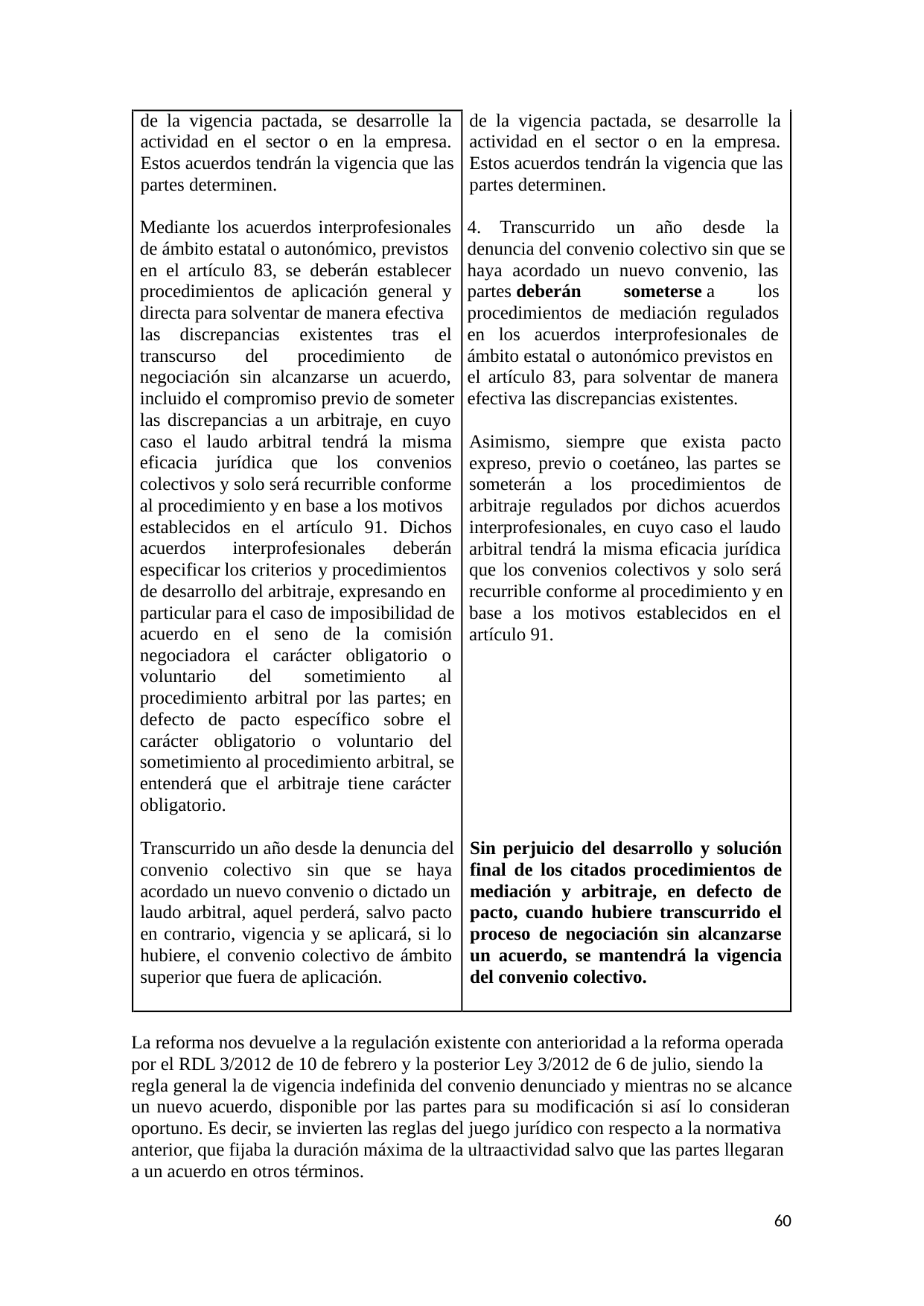

de la vigencia pactada, se desarrolle la
actividad en el sector o en la empresa.
Estos acuerdos tendrán la vigencia que las
partes determinen.
de la vigencia pactada, se desarrolle la
actividad en el sector o en la empresa.
Estos acuerdos tendrán la vigencia que las
partes determinen.

Mediante los acuerdos interprofesionales
de ámbito estatal o autonómico, previstos
en el artículo 83, se deberán establecer
procedimientos de aplicación general y
directa para solventar de manera efectiva
las 	discrepancias 	existentes 	tras 	el
transcurso 	del 	procedimiento 	de
negociación sin alcanzarse un acuerdo,
incluido el compromiso previo de someter
las discrepancias a un arbitraje, en cuyo
caso el laudo arbitral tendrá la misma
eficacia 	jurídica 	que 	los 	convenios
colectivos y solo será recurrible conforme
al procedimiento y en base a los motivos
establecidos en el artículo 91. Dichos
acuerdos 	interprofesionales 	deberán
especificar los criterios y procedimientos
de desarrollo del arbitraje, expresando en
particular para el caso de imposibilidad de
acuerdo 	en 	el 	seno 	de 	la 	comisión
negociadora el carácter obligatorio o
voluntario 	del 	sometimiento 	al
procedimiento arbitral por las partes; en
defecto de pacto específico sobre el
carácter 	obligatorio 	o 	voluntario 	del
sometimiento al procedimiento arbitral, se
entenderá que el arbitraje tiene carácter
obligatorio.
4. 	Transcurrido 	un 	año 	desde 	la
denuncia del convenio colectivo sin que se
haya acordado un nuevo convenio, las
partes deberán 	someterse a 	los
procedimientos de mediación regulados
en los acuerdos interprofesionales de
ámbito estatal o autonómico previstos en
el artículo 83, para solventar de manera
efectiva las discrepancias existentes.

Asimismo, 	siempre 	que 	exista 	pacto
expreso, previo o coetáneo, las partes se
someterán 	a 	los 	procedimientos 	de
arbitraje regulados por dichos acuerdos
interprofesionales, en cuyo caso el laudo
arbitral tendrá la misma eficacia jurídica
que los convenios colectivos y solo será
recurrible conforme al procedimiento y en
base a los motivos establecidos en el
artículo 91.

Transcurrido un año desde la denuncia del
convenio 	colectivo 	sin 	que 	se 	haya
acordado un nuevo convenio o dictado un
laudo arbitral, aquel perderá, salvo pacto
en contrario, vigencia y se aplicará, si lo
hubiere, el convenio colectivo de ámbito
superior que fuera de aplicación.
Sin perjuicio del desarrollo y solución
final de los citados procedimientos de
mediación y arbitraje, en defecto de
pacto, cuando hubiere transcurrido el
proceso de negociación sin alcanzarse
un acuerdo, se mantendrá la vigencia
del convenio colectivo.

La reforma nos devuelve a la regulación existente con anterioridad a la reforma operada
por el RDL 3/2012 de 10 de febrero y la posterior Ley 3/2012 de 6 de julio, siendo la
regla general la de vigencia indefinida del convenio denunciado y mientras no se alcance
un nuevo acuerdo, disponible por las partes para su modificación si así lo consideran
oportuno. Es decir, se invierten las reglas del juego jurídico con respecto a la normativa
anterior, que fijaba la duración máxima de la ultraactividad salvo que las partes llegaran
a un acuerdo en otros términos.

60